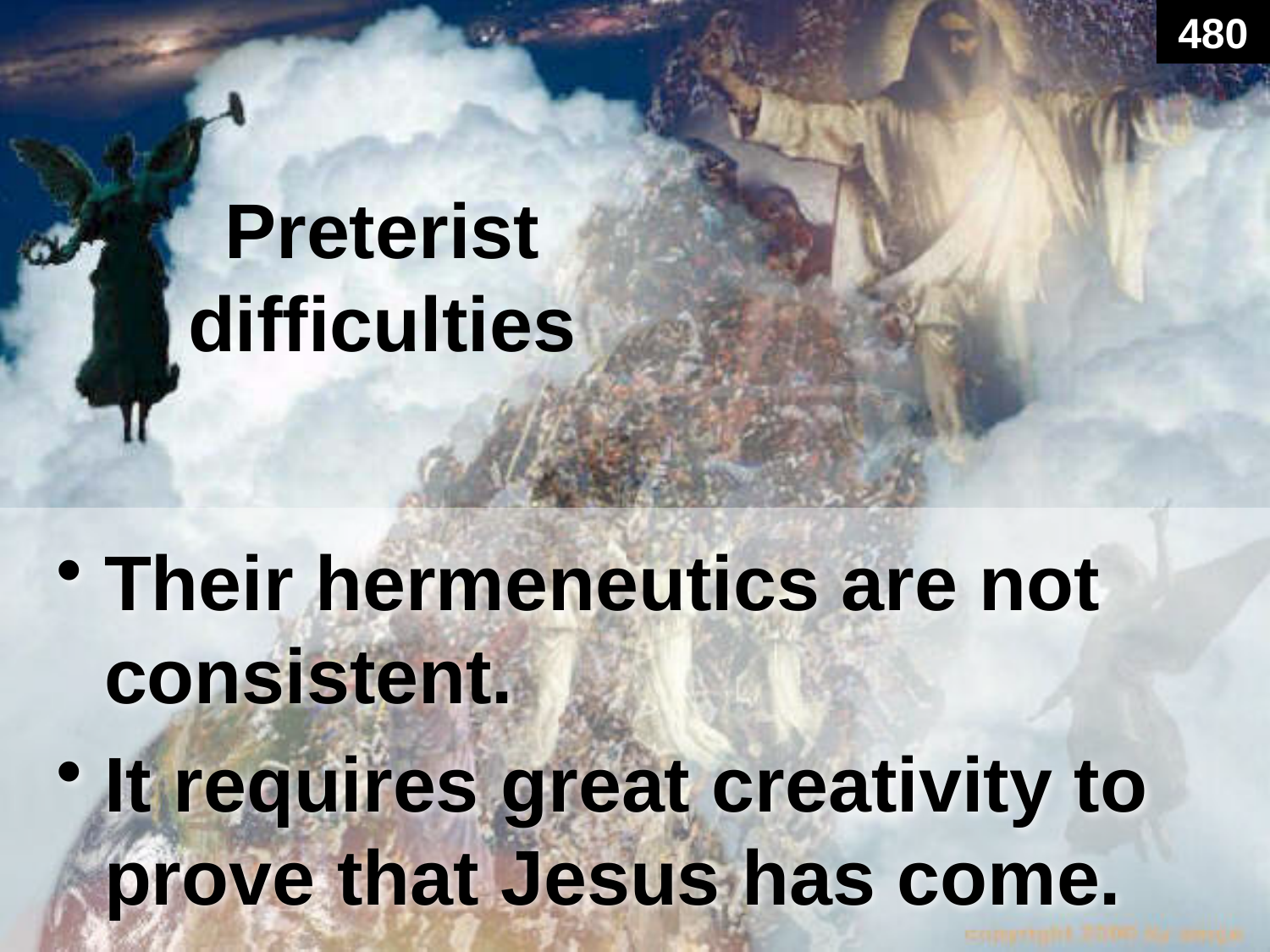

480
# Preterist difficulties

Their hermeneutics are not consistent.
It requires great creativity to prove that Jesus has come.